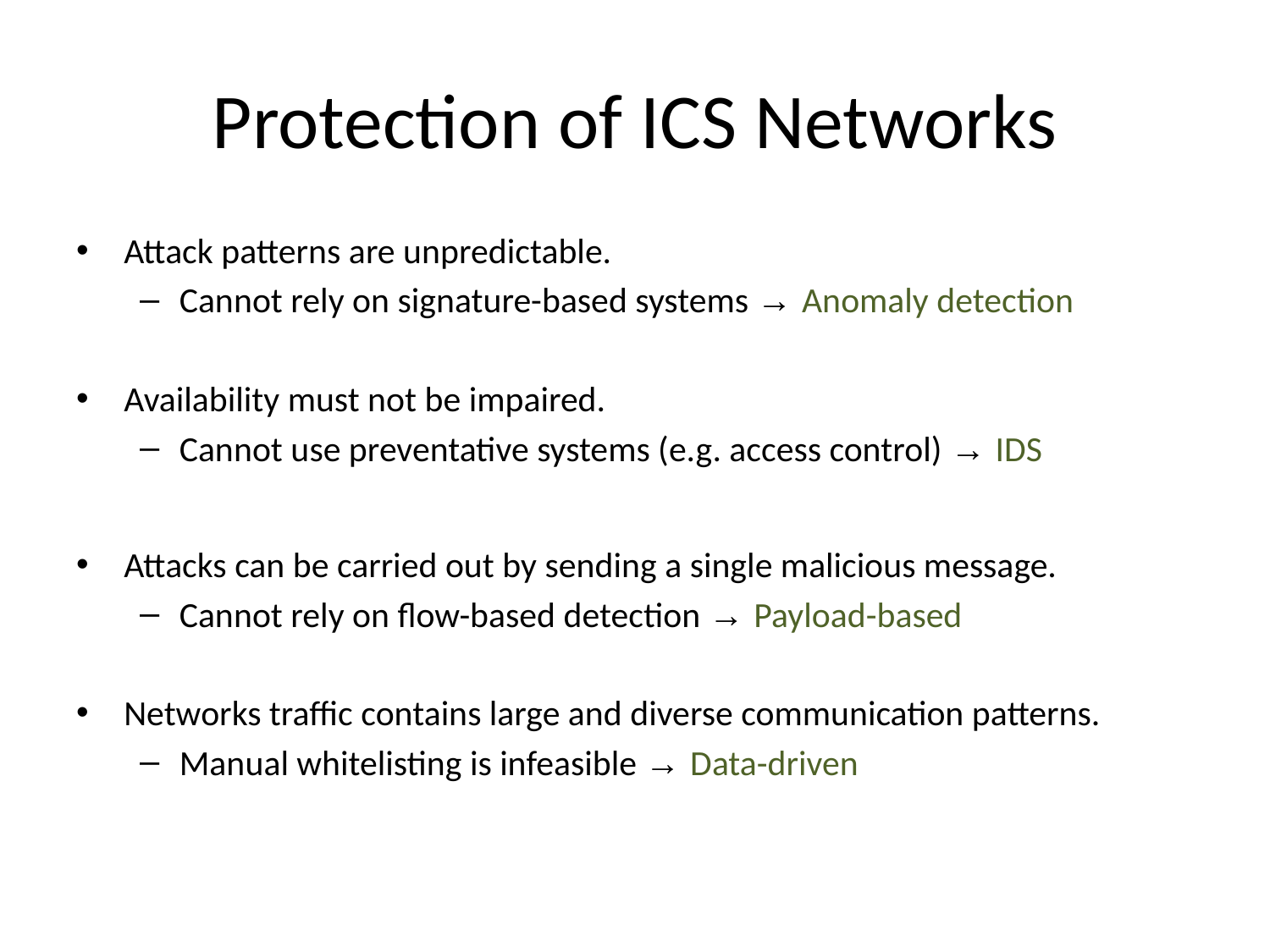

# Protection of ICS Networks
Attack patterns are unpredictable.
Cannot rely on signature-based systems → Anomaly detection

Availability must not be impaired.
Cannot use preventative systems (e.g. access control) → IDS

Attacks can be carried out by sending a single malicious message.
Cannot rely on flow-based detection → Payload-based

Networks traffic contains large and diverse communication patterns.
Manual whitelisting is infeasible → Data-driven